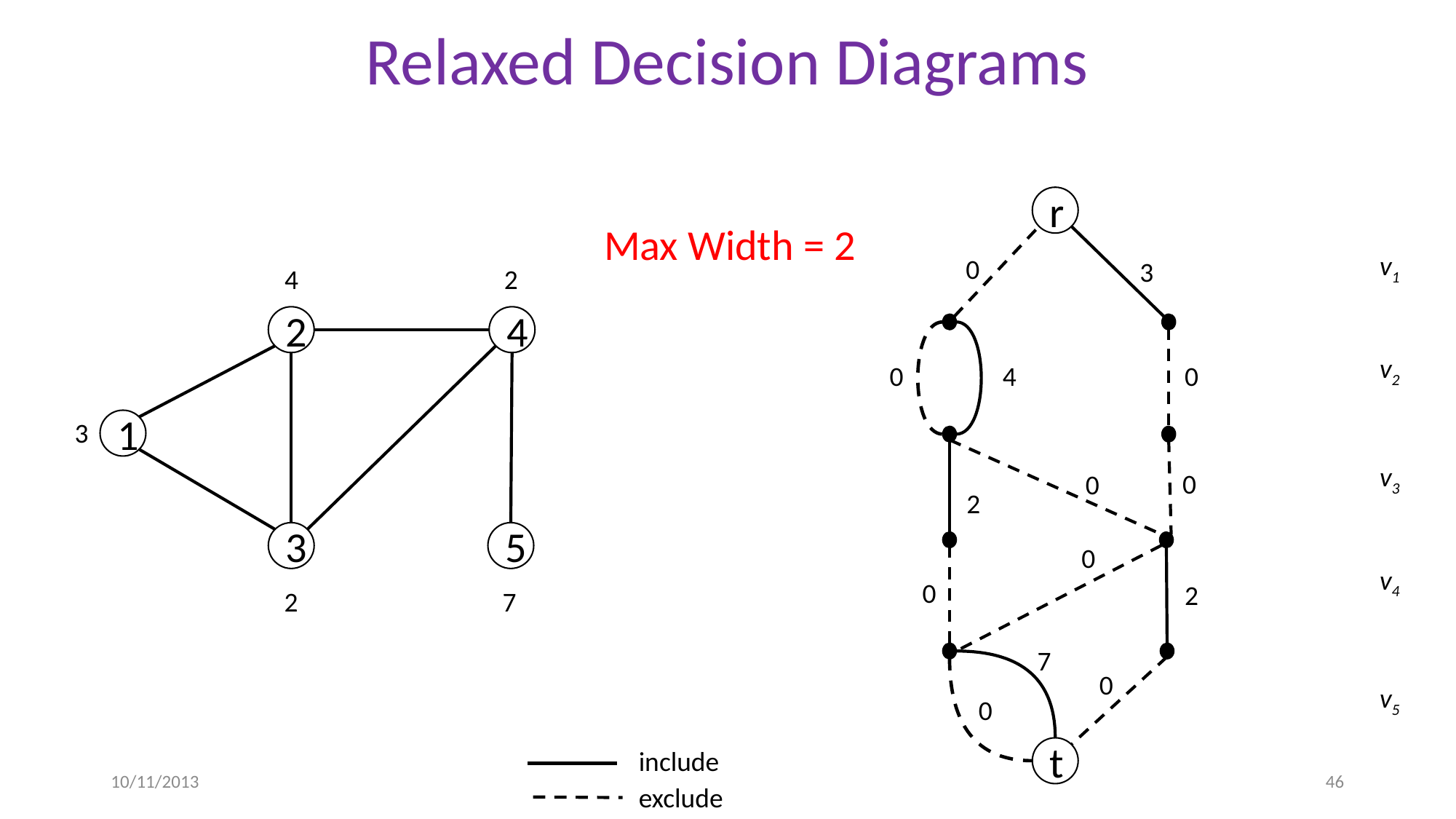

# Relaxed Decision Diagrams

r
Max Width = 2
v1
0
3
4
2
2
4

v2
0
4
0
3
1

v3
0
0
2
3
5

0
v4
0
2
2
7
7

0
v5
0
t
include
10/11/2013
46
exclude